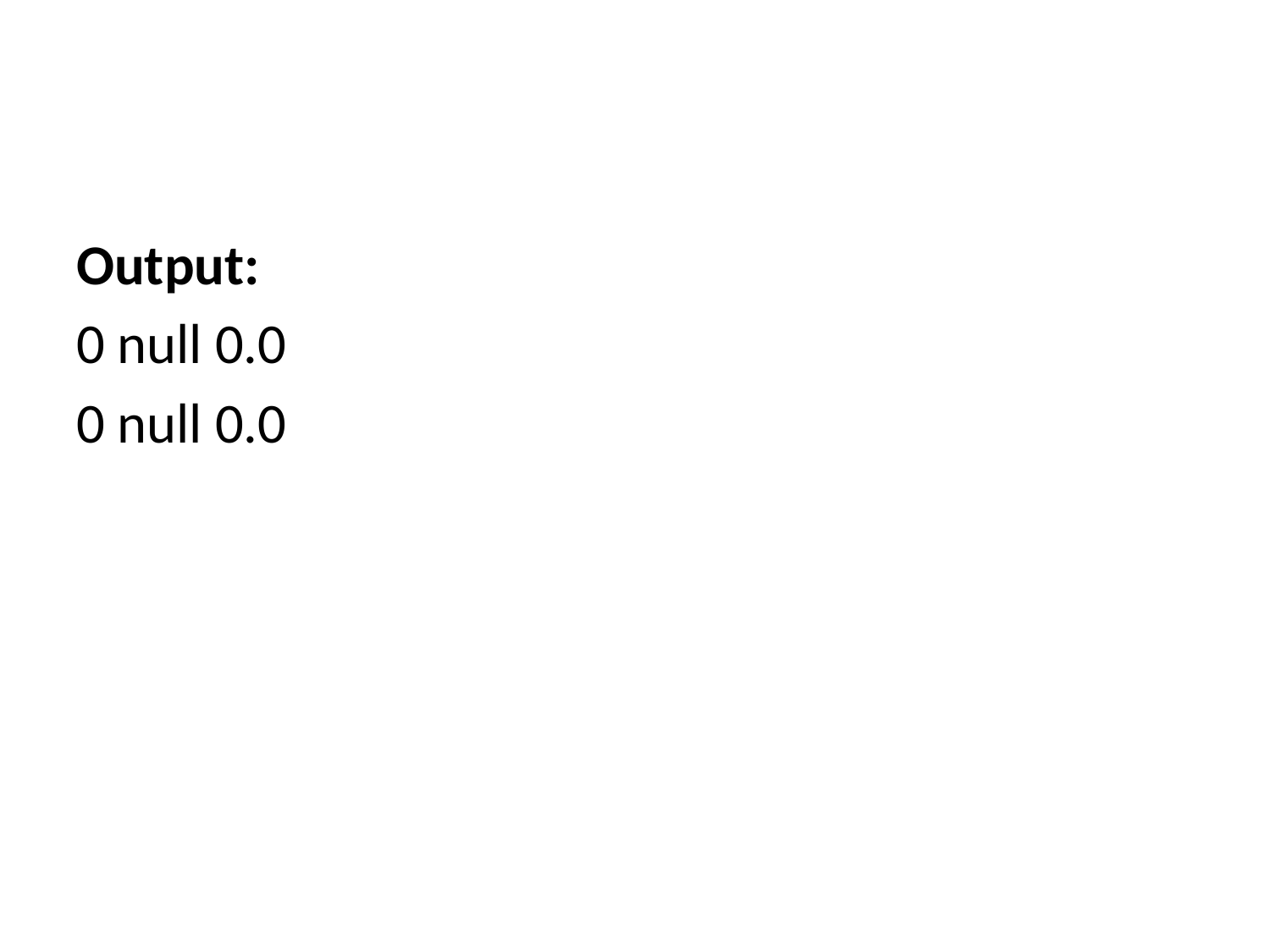

#
Output:
0 null 0.0
0 null 0.0